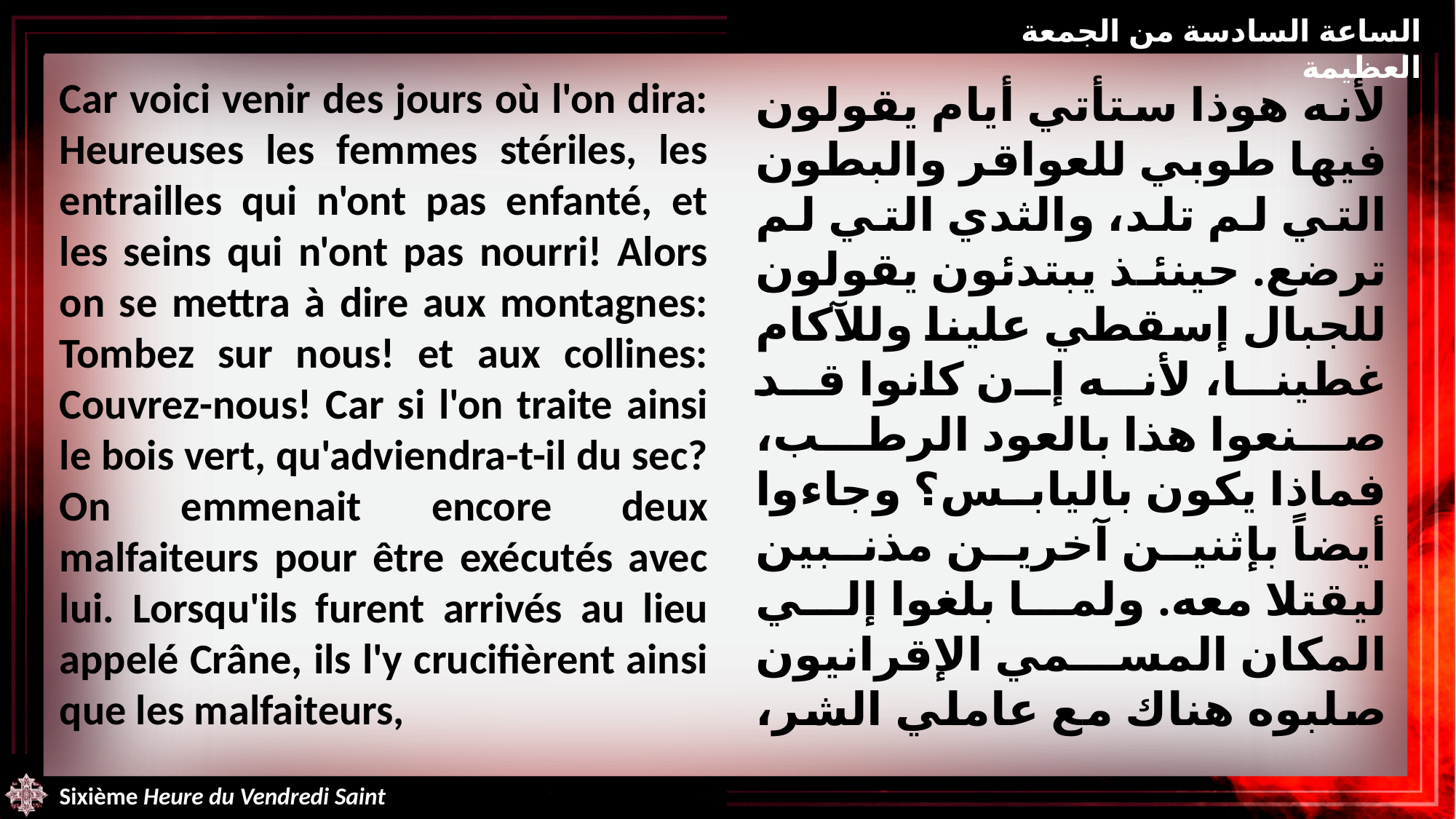

الساعة السادسة من الجمعة العظيمة
Car voici venir des jours où l'on dira: Heureuses les femmes stériles, les entrailles qui n'ont pas enfanté, et les seins qui n'ont pas nourri! Alors on se mettra à dire aux montagnes: Tombez sur nous! et aux collines: Couvrez-nous! Car si l'on traite ainsi le bois vert, qu'adviendra-t-il du sec? On emmenait encore deux malfaiteurs pour être exécutés avec lui. Lorsqu'ils furent arrivés au lieu appelé Crâne, ils l'y crucifièrent ainsi que les malfaiteurs,
لأنه هوذا ستأتي أيام يقولون فيها طوبي للعواقر والبطون التي لم تلد، والثدي التي لم ترضع. حينئذ يبتدئون يقولون للجبال إسقطي علينا وللآكام غطينا، لأنه إن كانوا قد صنعوا هذا بالعود الرطب، فماذا يكون باليابس؟ وجاءوا أيضاً بإثنين آخرين مذنبين ليقتلا معه. ولما بلغوا إلي المكان المسمي الإقرانيون صلبوه هناك مع عاملي الشر،
Sixième Heure du Vendredi Saint